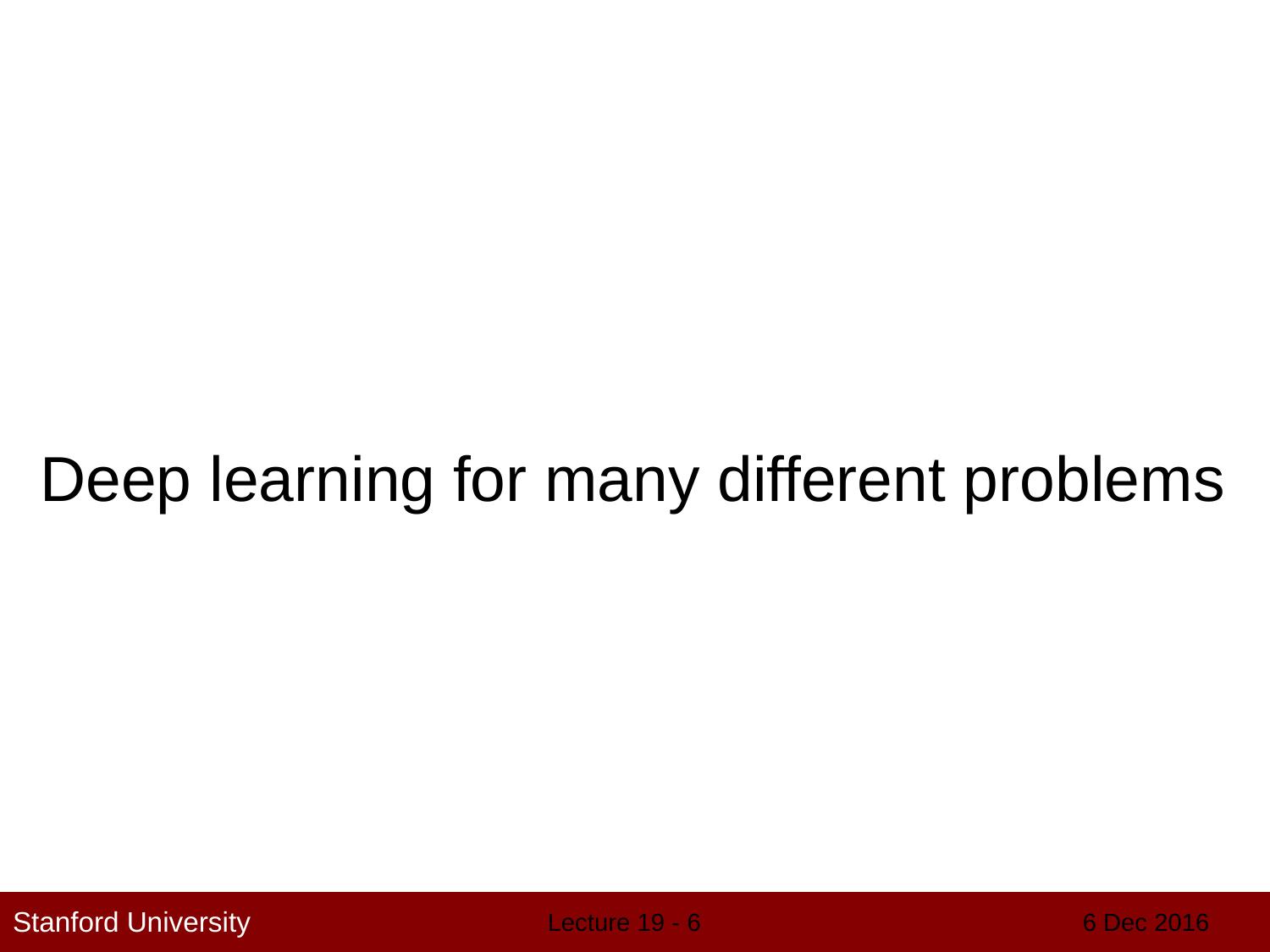

# Deep learning for many different problems
Lecture 19 - 6
6 Dec 2016